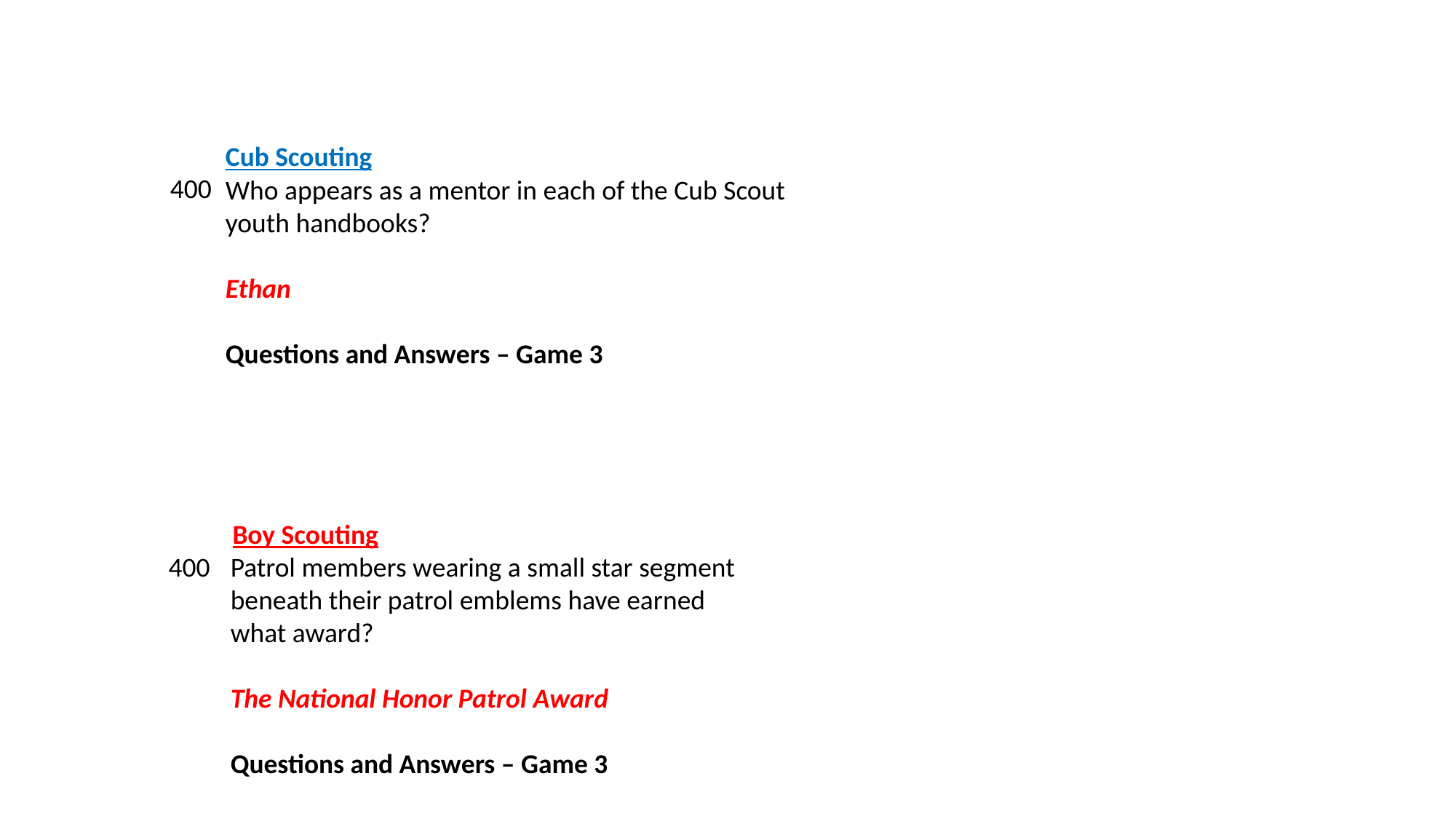

Cub Scouting
400
Who appears as a mentor in each of the Cub Scout youth handbooks?

Ethan

Questions and Answers – Game 3
Boy Scouting
400
Patrol members wearing a small star segment beneath their patrol emblems have earned what award?

The National Honor Patrol Award

Questions and Answers – Game 3